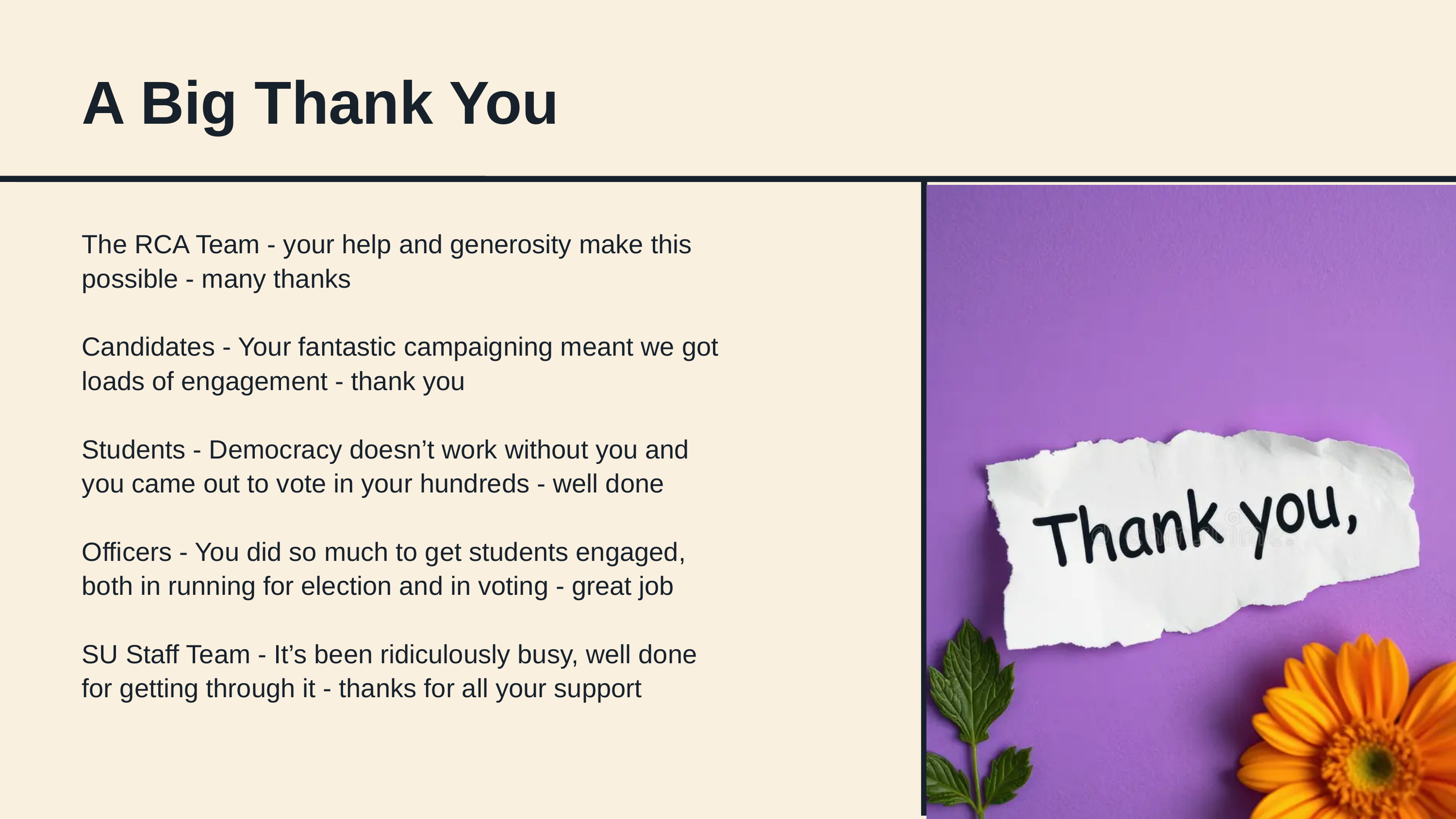

A Big Thank You

The RCA Team - your help and generosity make this possible - many thanks

Candidates - Your fantastic campaigning meant we got loads of engagement - thank you

Students - Democracy doesn’t work without you and you came out to vote in your hundreds - well done

Officers - You did so much to get students engaged, both in running for election and in voting - great job

SU Staff Team - It’s been ridiculously busy, well done for getting through it - thanks for all your support